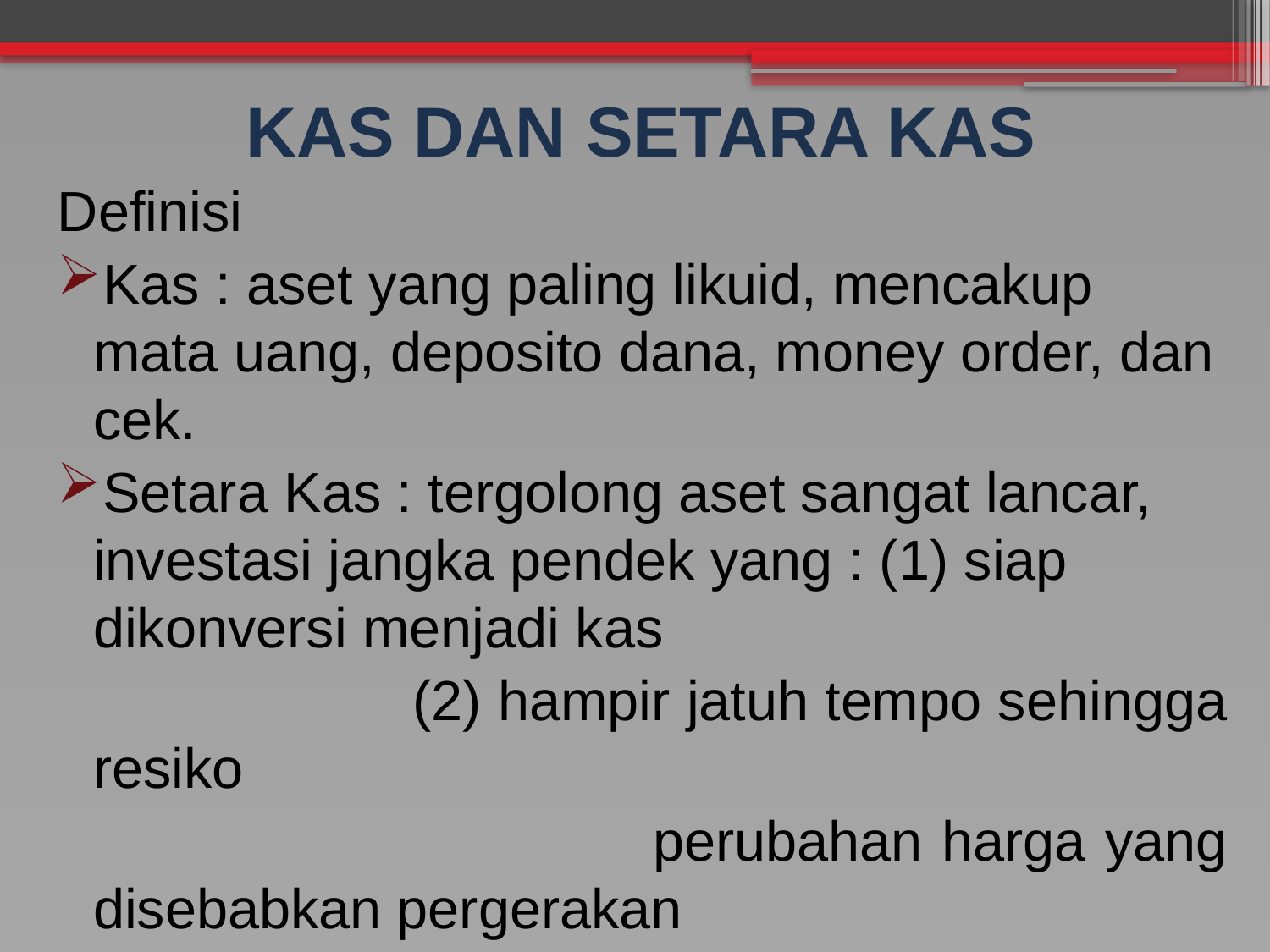

# KAS DAN SETARA KAS
Definisi
Kas : aset yang paling likuid, mencakup mata uang, deposito dana, money order, dan cek.
Setara Kas : tergolong aset sangat lancar, investasi jangka pendek yang : (1) siap dikonversi menjadi kas
			    (2) hampir jatuh tempo sehingga resiko
                               perubahan harga yang disebabkan pergerakan
                               tingkat bunga hanya minimal
	contoh : treasury bill (surat berharga yang dikeluarkan oleh pemerintah AS), commersial paper, dan dana pasar uang.